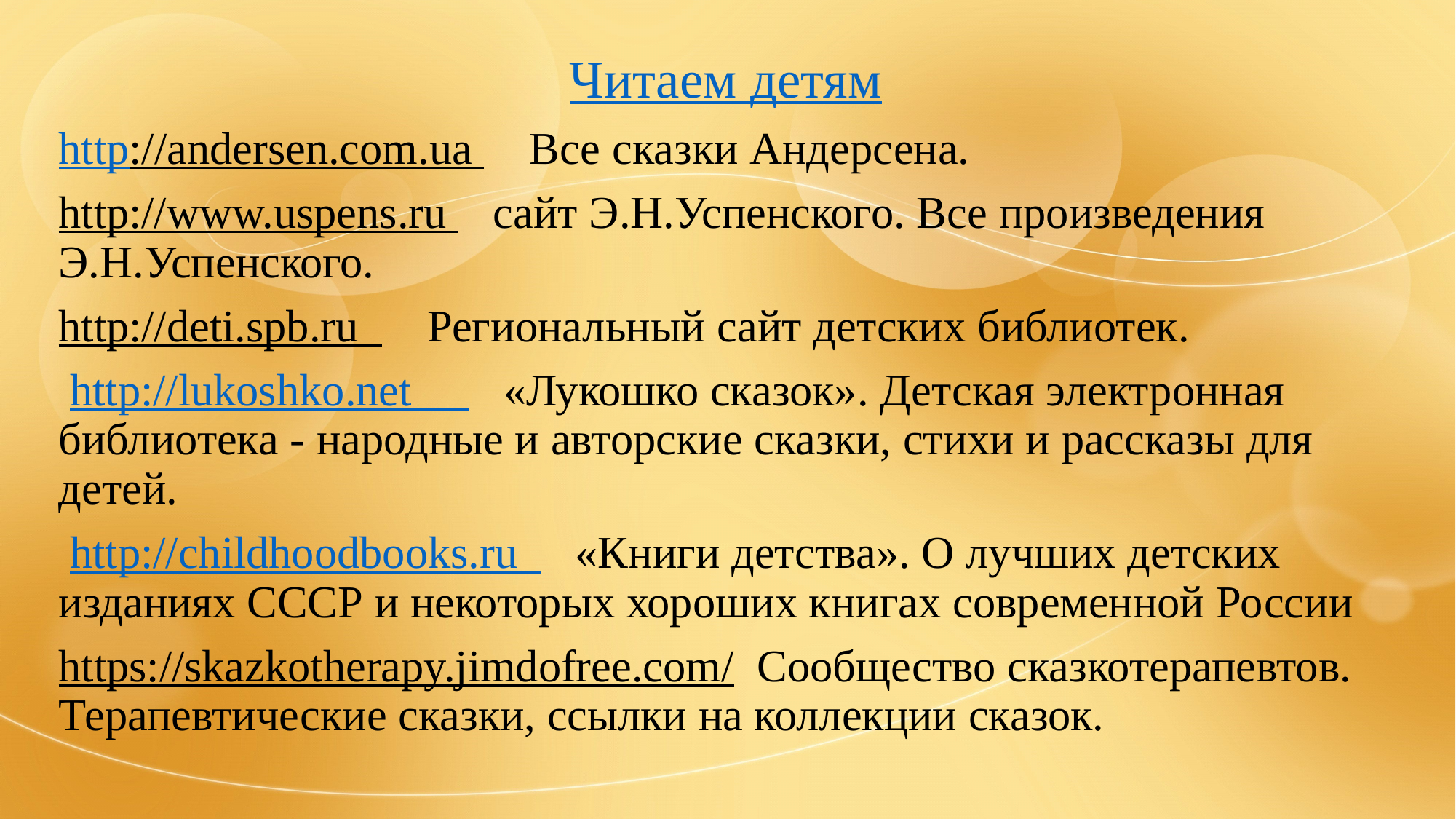

Читаем детям
http://andersen.com.ua     Все сказки Андерсена.
http://www.uspens.ru    сайт Э.Н.Успенского. Все произведения Э.Н.Успенского.
http://deti.spb.ru      Региональный сайт детских библиотек.
 http://lukoshko.net        «Лукошко сказок». Детская электронная библиотека - народные и авторские сказки, стихи и рассказы для детей.
 http://childhoodbooks.ru     «Книги детства». О лучших детских изданиях СССР и некоторых хороших книгах современной России
https://skazkotherapy.jimdofree.com/  Сообщество сказкотерапевтов. Терапевтические сказки, ссылки на коллекции сказок.